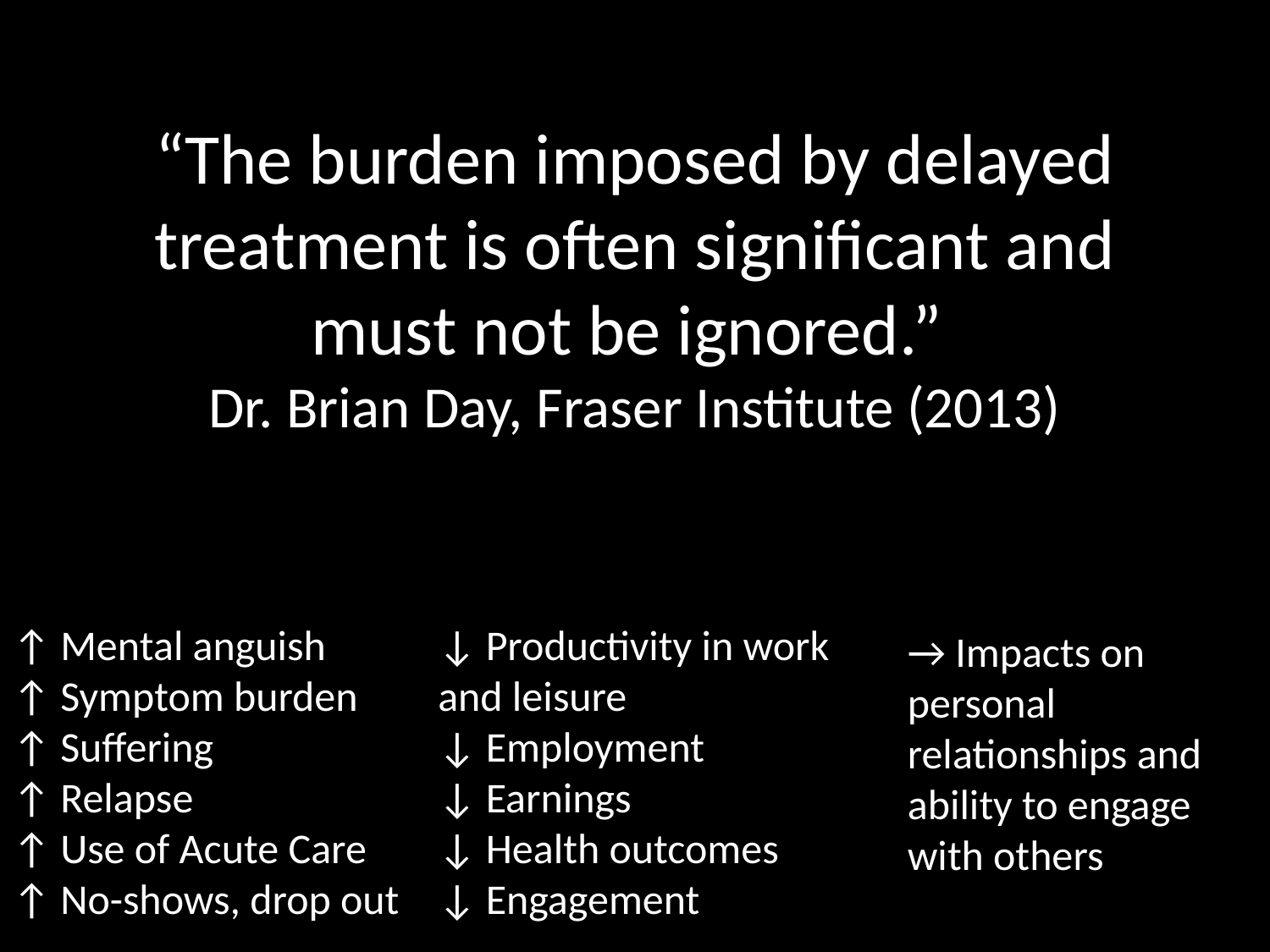

# “The burden imposed by delayed treatment is often significant and must not be ignored.” Dr. Brian Day, Fraser Institute (2013)
↑ Mental anguish
↑ Symptom burden
↑ Suffering
↑ Relapse
↑ Use of Acute Care
↑ No-shows, drop out
↓ Productivity in work and leisure
↓ Employment
↓ Earnings
↓ Health outcomes
↓ Engagement
→ Impacts on personal relationships and ability to engage with others